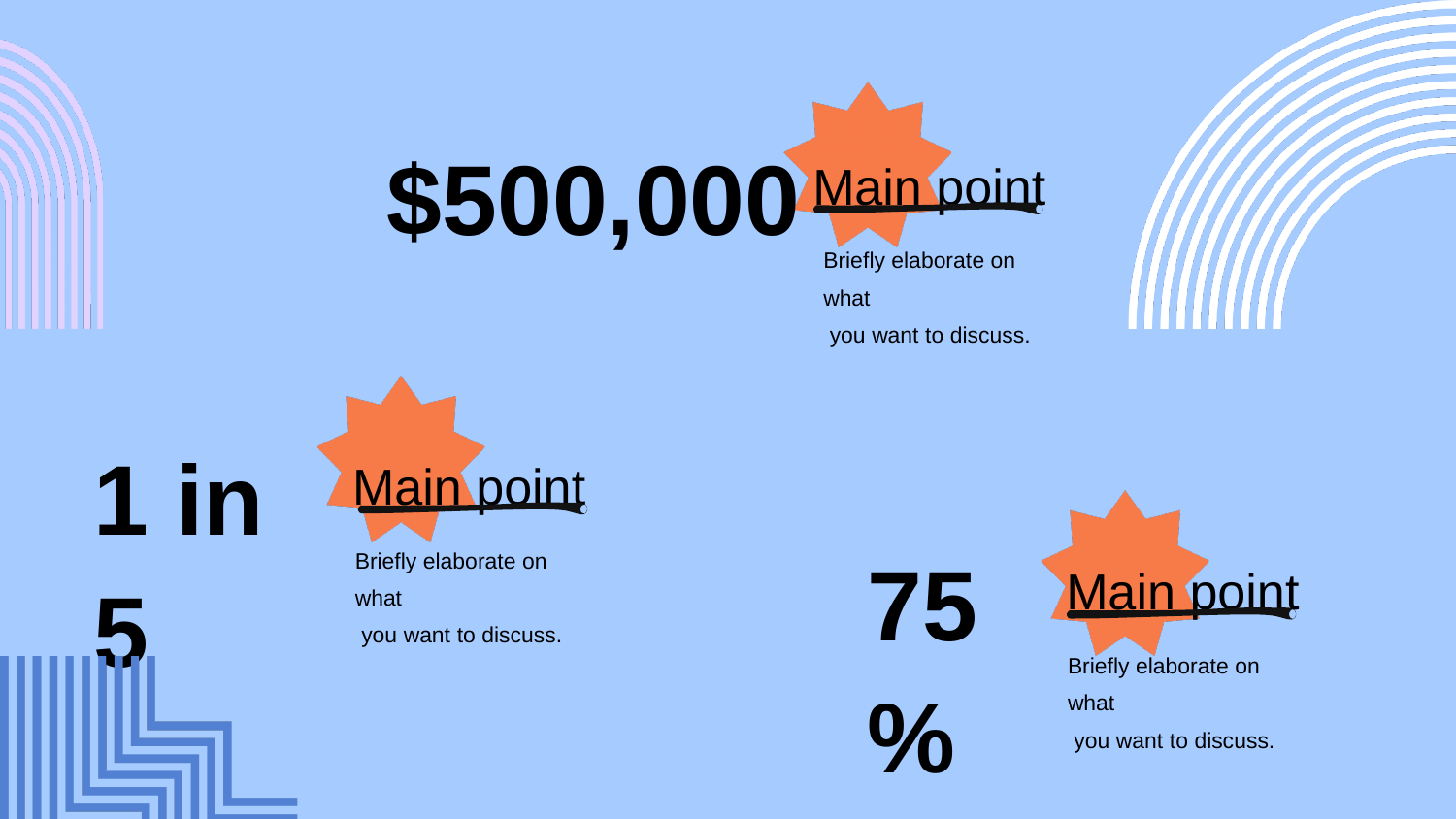

$500,000
Main point

Briefly elaborate on what
 you want to discuss.

1 in 5
Main point

Briefly elaborate on what
 you want to discuss.

75%
Main point

Briefly elaborate on what
 you want to discuss.